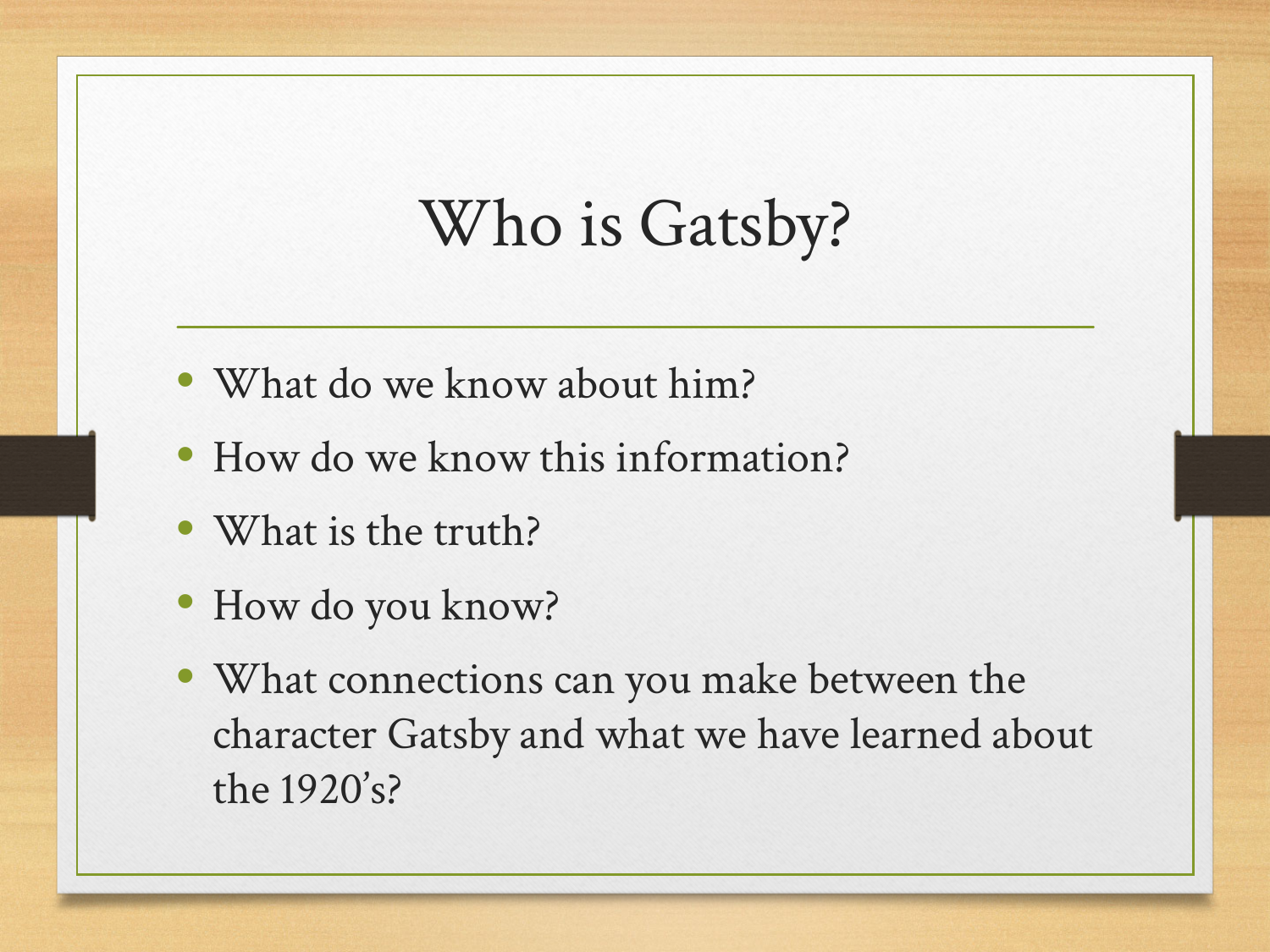

# Who is Gatsby?
What do we know about him?
How do we know this information?
What is the truth?
How do you know?
What connections can you make between the character Gatsby and what we have learned about the 1920’s?